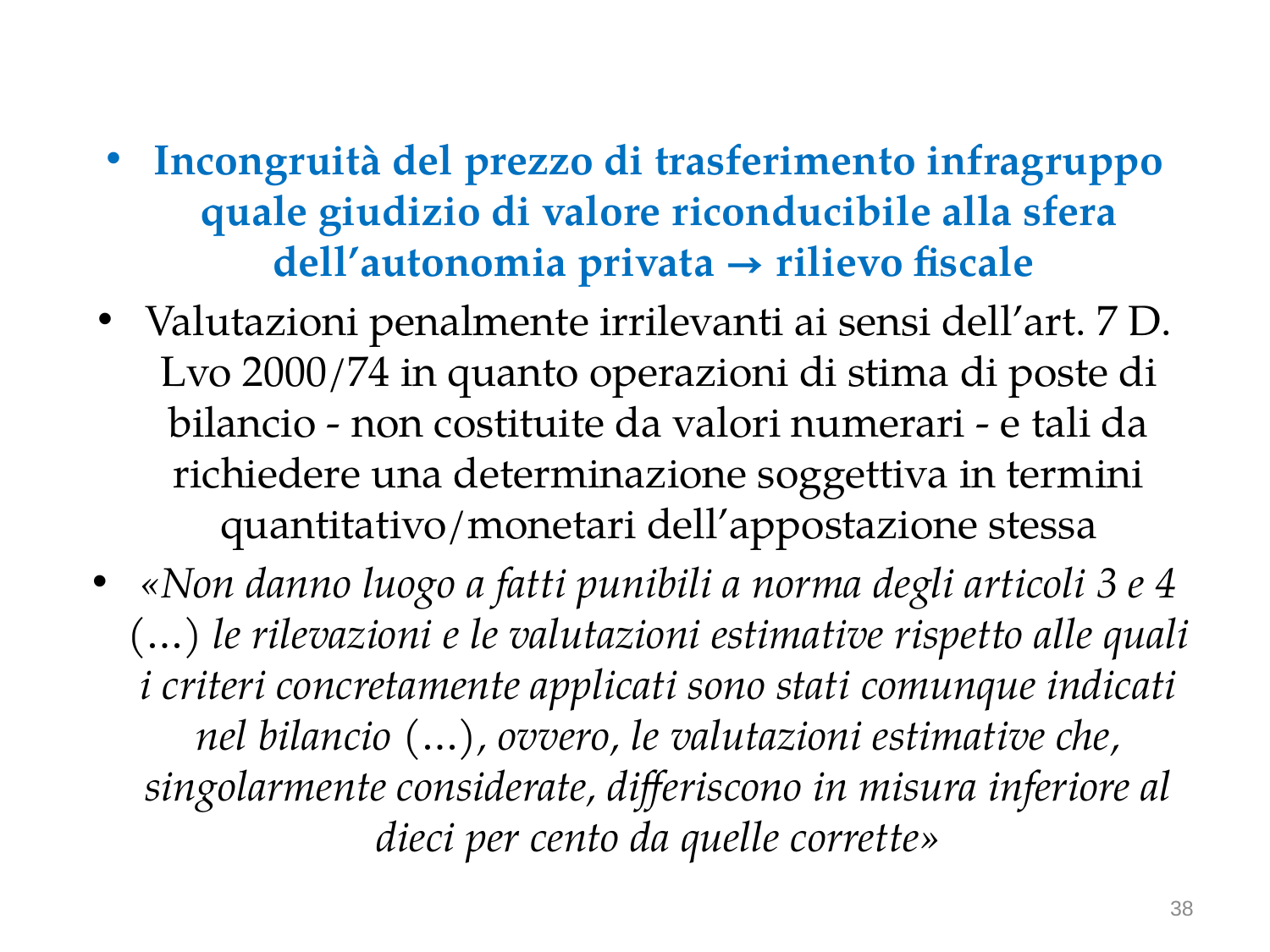

Incongruità del prezzo di trasferimento infragruppo quale giudizio di valore riconducibile alla sfera dell’autonomia privata → rilievo fiscale
Valutazioni penalmente irrilevanti ai sensi dell’art. 7 D. Lvo 2000/74 in quanto operazioni di stima di poste di bilancio - non costituite da valori numerari - e tali da richiedere una determinazione soggettiva in termini quantitativo/monetari dell’appostazione stessa
«Non danno luogo a fatti punibili a norma degli articoli 3 e 4 (…) le rilevazioni e le valutazioni estimative rispetto alle quali i criteri concretamente applicati sono stati comunque indicati nel bilancio (…), ovvero, le valutazioni estimative che, singolarmente considerate, differiscono in misura inferiore al dieci per cento da quelle corrette»

38